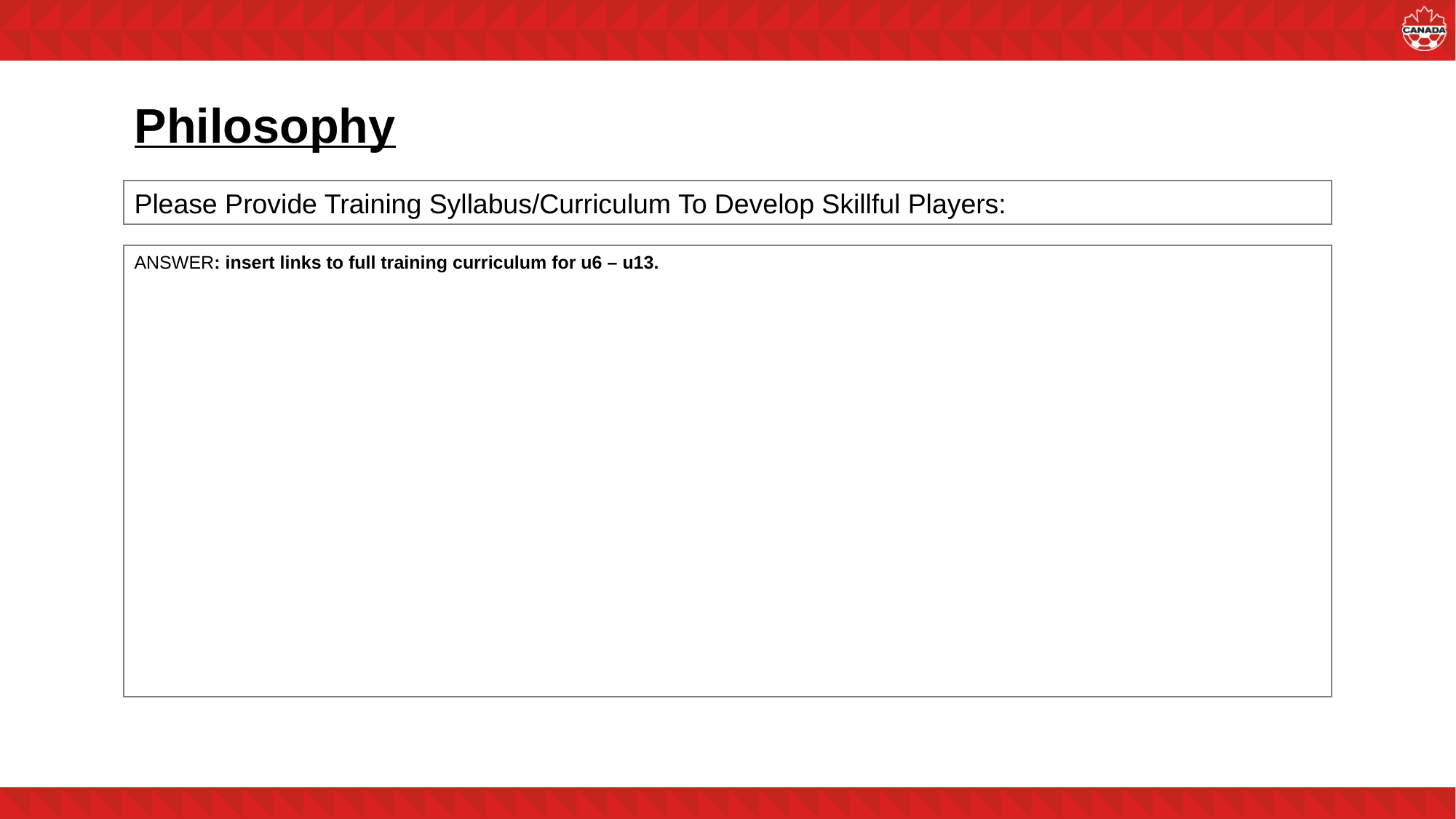

# Philosophy
Please Provide Training Syllabus/Curriculum To Develop Skillful Players:
ANSWER: insert links to full training curriculum for u6 – u13.